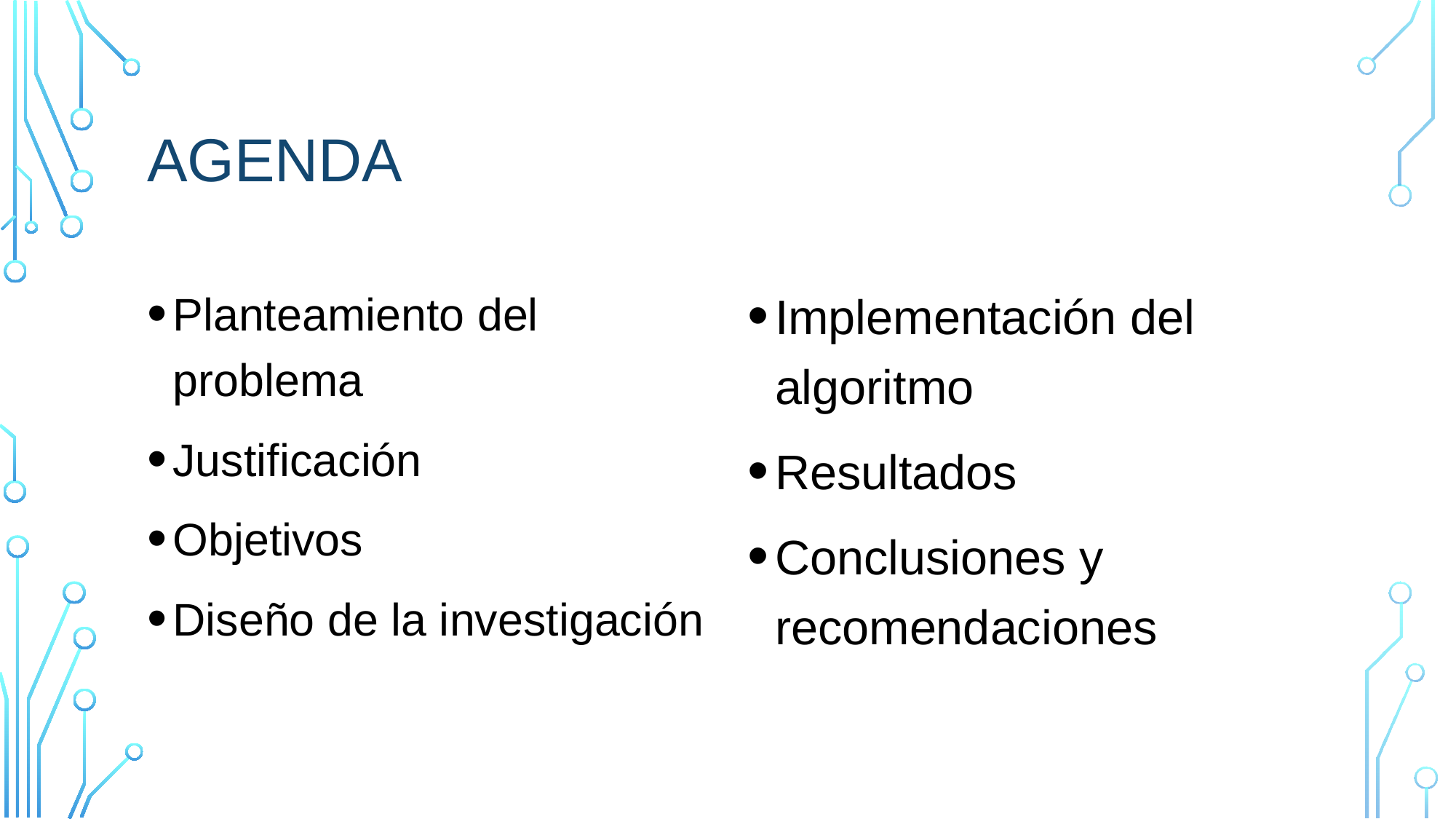

# AGENDA
Planteamiento del problema
Justificación
Objetivos
Diseño de la investigación
Implementación del algoritmo
Resultados
Conclusiones y recomendaciones